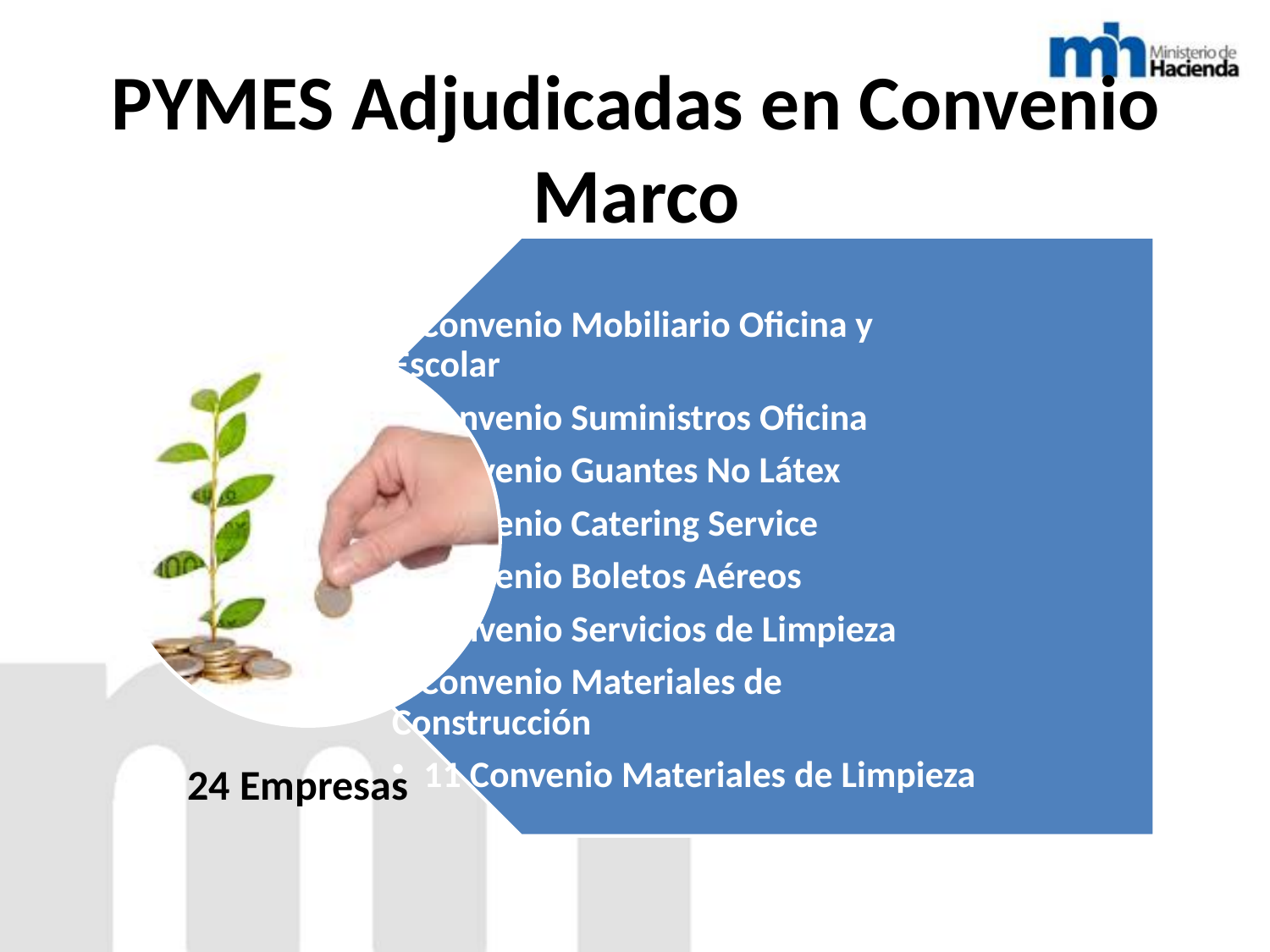

# PYMES Adjudicadas en Convenio Marco

3 Convenio Mobiliario Oficina y Escolar
3 Convenio Suministros Oficina
1 Convenio Guantes No Látex
2 Convenio Catering Service
1 Convenio Boletos Aéreos
3 Convenio Servicios de Limpieza
1 Convenio Materiales de Construcción
11 Convenio Materiales de Limpieza
24 Empresas